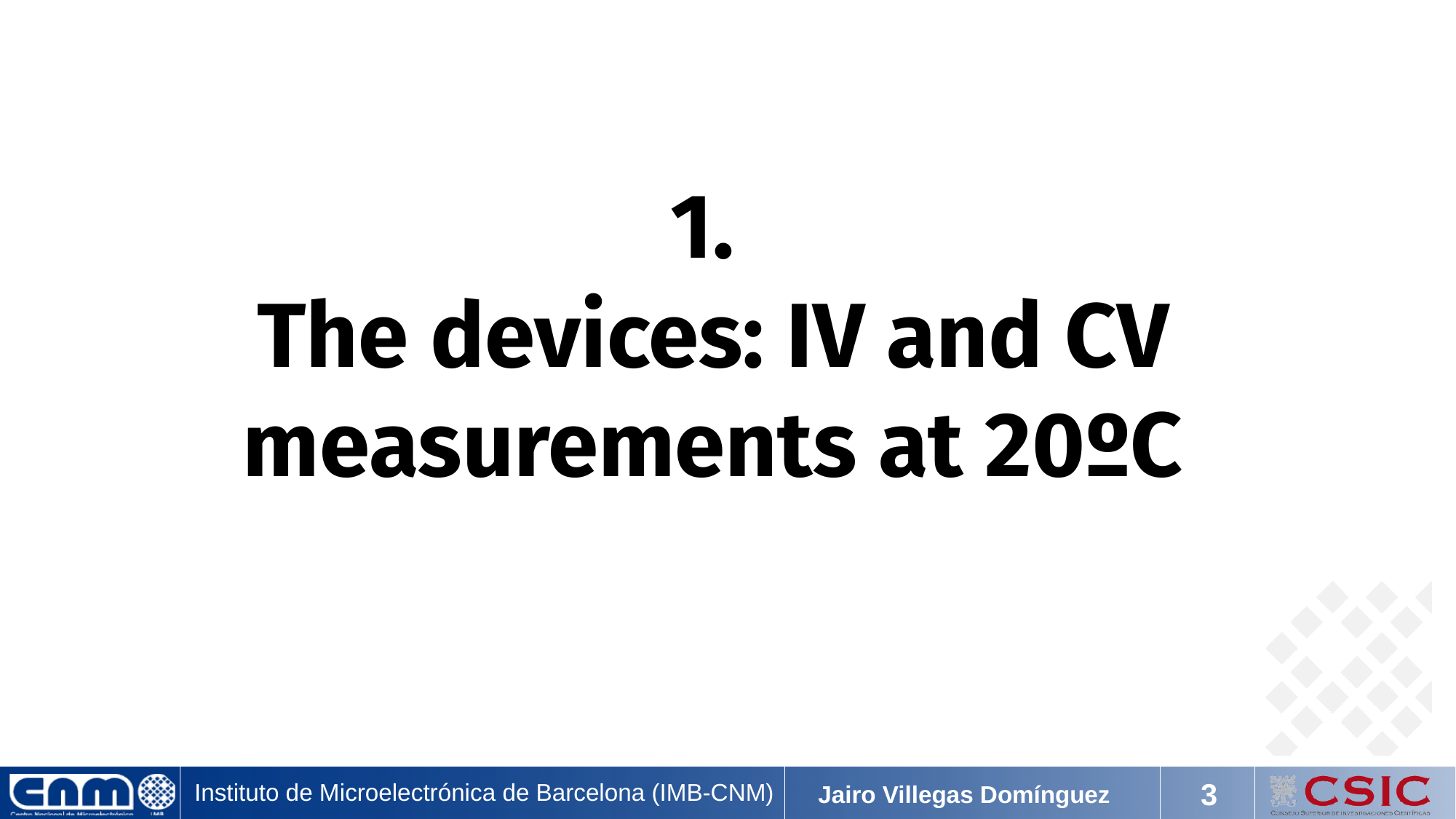

1.
The devices: IV and CV measurements at 20ºC
3